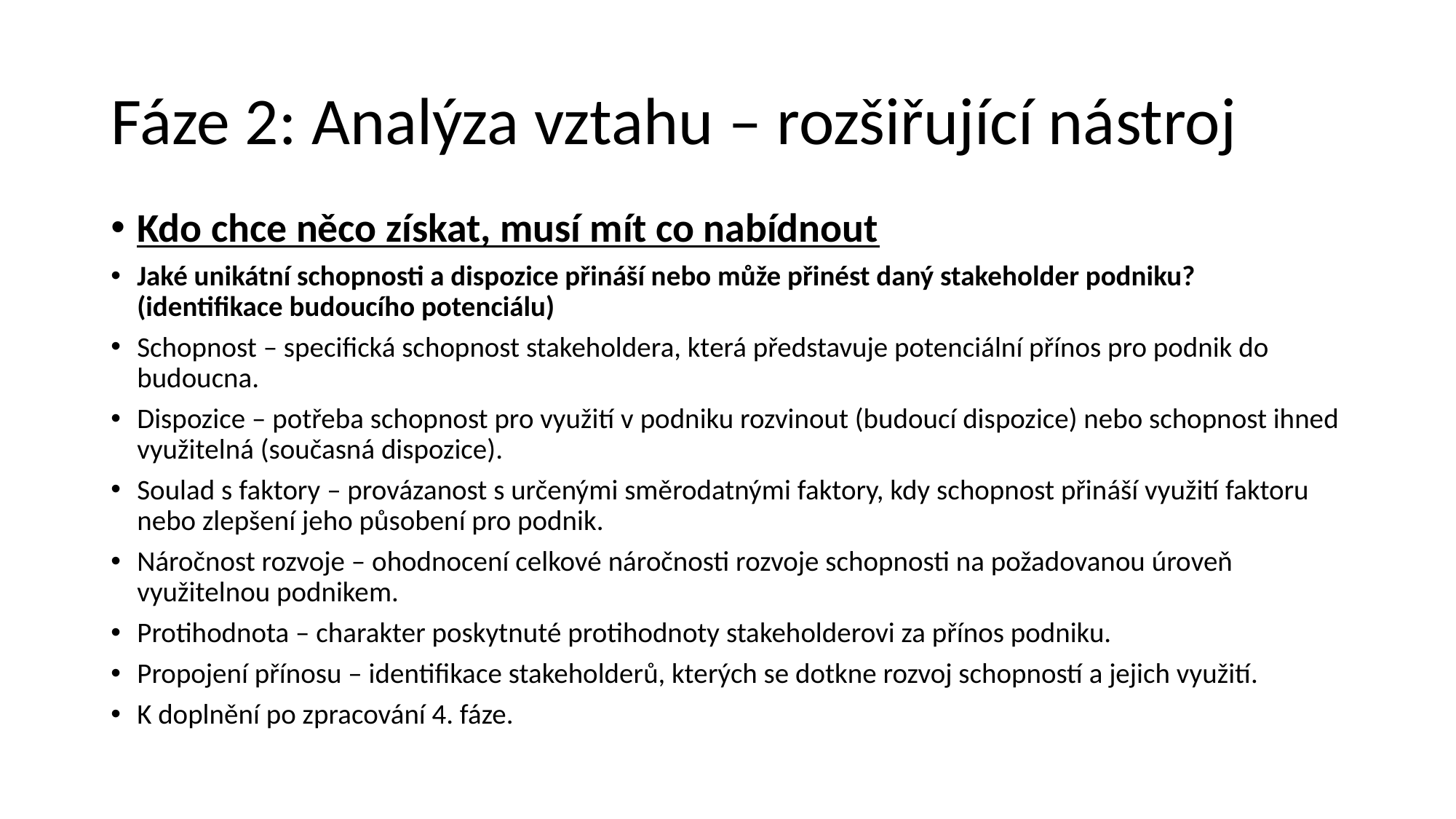

# Fáze 2: Analýza vztahu – rozšiřující nástroj
Kdo chce něco získat, musí mít co nabídnout
Jaké unikátní schopnosti a dispozice přináší nebo může přinést daný stakeholder podniku? (identifikace budoucího potenciálu)
Schopnost – specifická schopnost stakeholdera, která představuje potenciální přínos pro podnik do budoucna.
Dispozice – potřeba schopnost pro využití v podniku rozvinout (budoucí dispozice) nebo schopnost ihned využitelná (současná dispozice).
Soulad s faktory – provázanost s určenými směrodatnými faktory, kdy schopnost přináší využití faktoru nebo zlepšení jeho působení pro podnik.
Náročnost rozvoje – ohodnocení celkové náročnosti rozvoje schopnosti na požadovanou úroveň využitelnou podnikem.
Protihodnota – charakter poskytnuté protihodnoty stakeholderovi za přínos podniku.
Propojení přínosu – identifikace stakeholderů, kterých se dotkne rozvoj schopností a jejich využití.
K doplnění po zpracování 4. fáze.